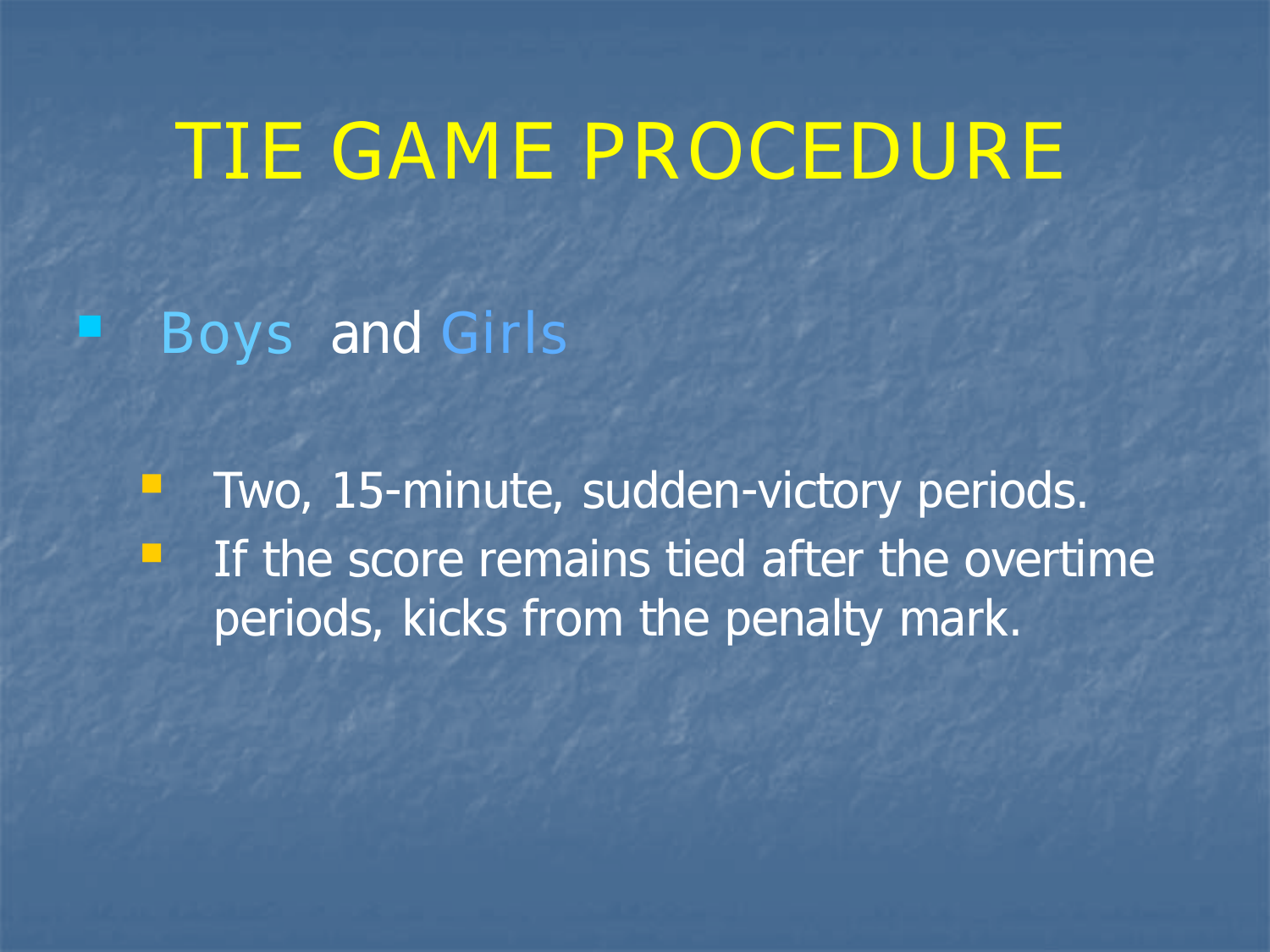

# TIE GAME PROCEDURE

Boys  and Girls

Two, 15-minute, sudden-victory periods.
If the score remains tied after the overtime periods, kicks from the penalty mark.